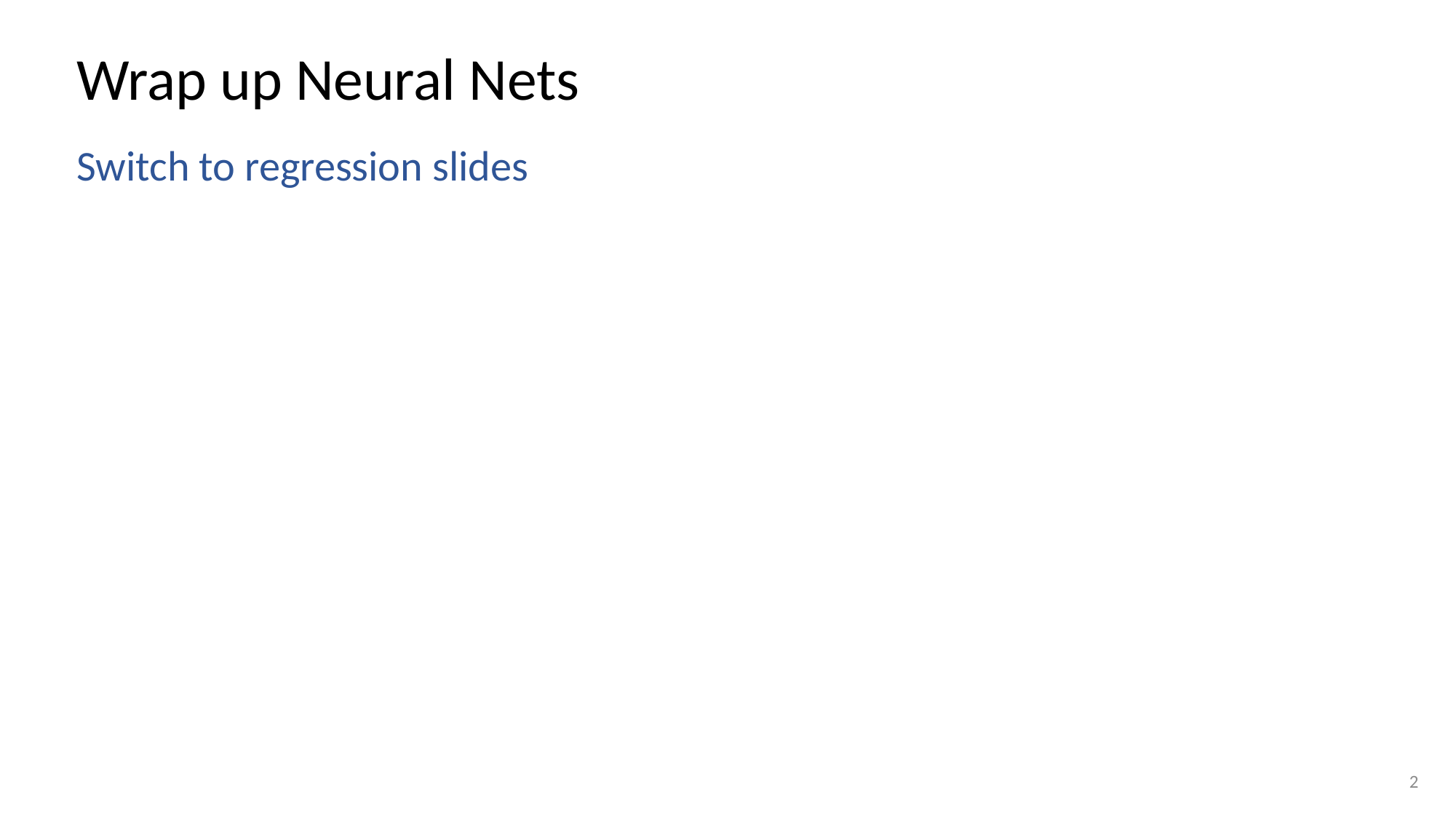

# Wrap up Neural Nets
Switch to regression slides
2